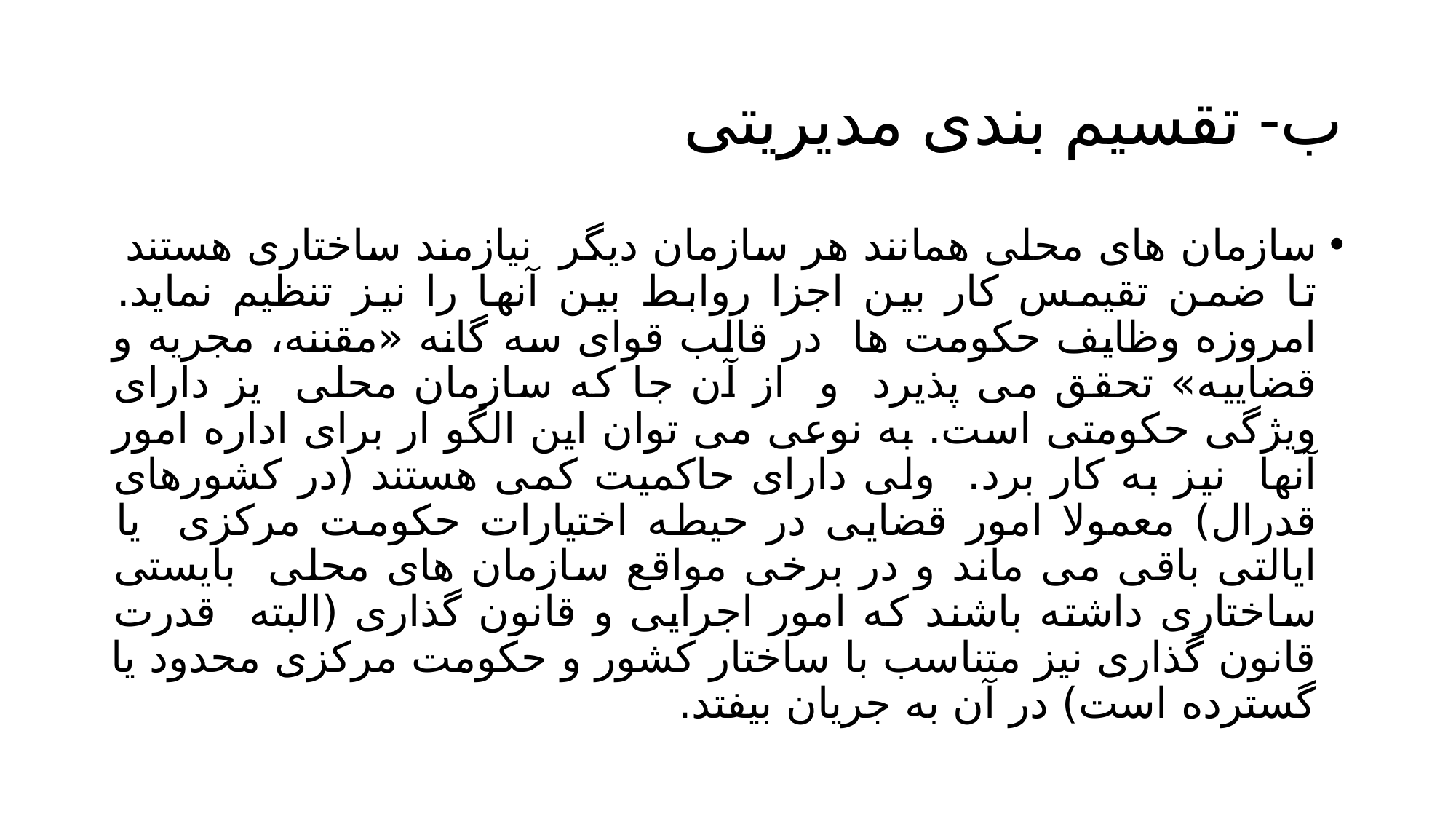

# ب- تقسیم بندی مدیریتی
سازمان های محلی همانند هر سازمان دیگر  نیازمند ساختاری هستند  تا ضمن تقیمس کار بین اجزا روابط بین آنها را نیز تنظیم نماید. امروزه وظایف حکومت ها  در قالب قوای سه گانه «مقننه، مجریه و قضاییه» تحقق می پذیرد  و  از آن جا که سازمان محلی  یز دارای ویژگی حکومتی است. به نوعی می توان این الگو ار برای اداره امور آنها  نیز به کار برد.  ولی دارای حاکمیت کمی هستند (در کشورهای قدرال) معمولا امور قضایی در حیطه اختیارات حکومت مرکزی  یا ایالتی باقی می ماند و در برخی مواقع سازمان های محلی  بایستی ساختاری داشته باشند که امور اجرایی و قانون گذاری (البته  قدرت قانون گذاری نیز متناسب با ساختار کشور و حکومت مرکزی محدود یا گسترده است) در آن به جریان بیفتد.